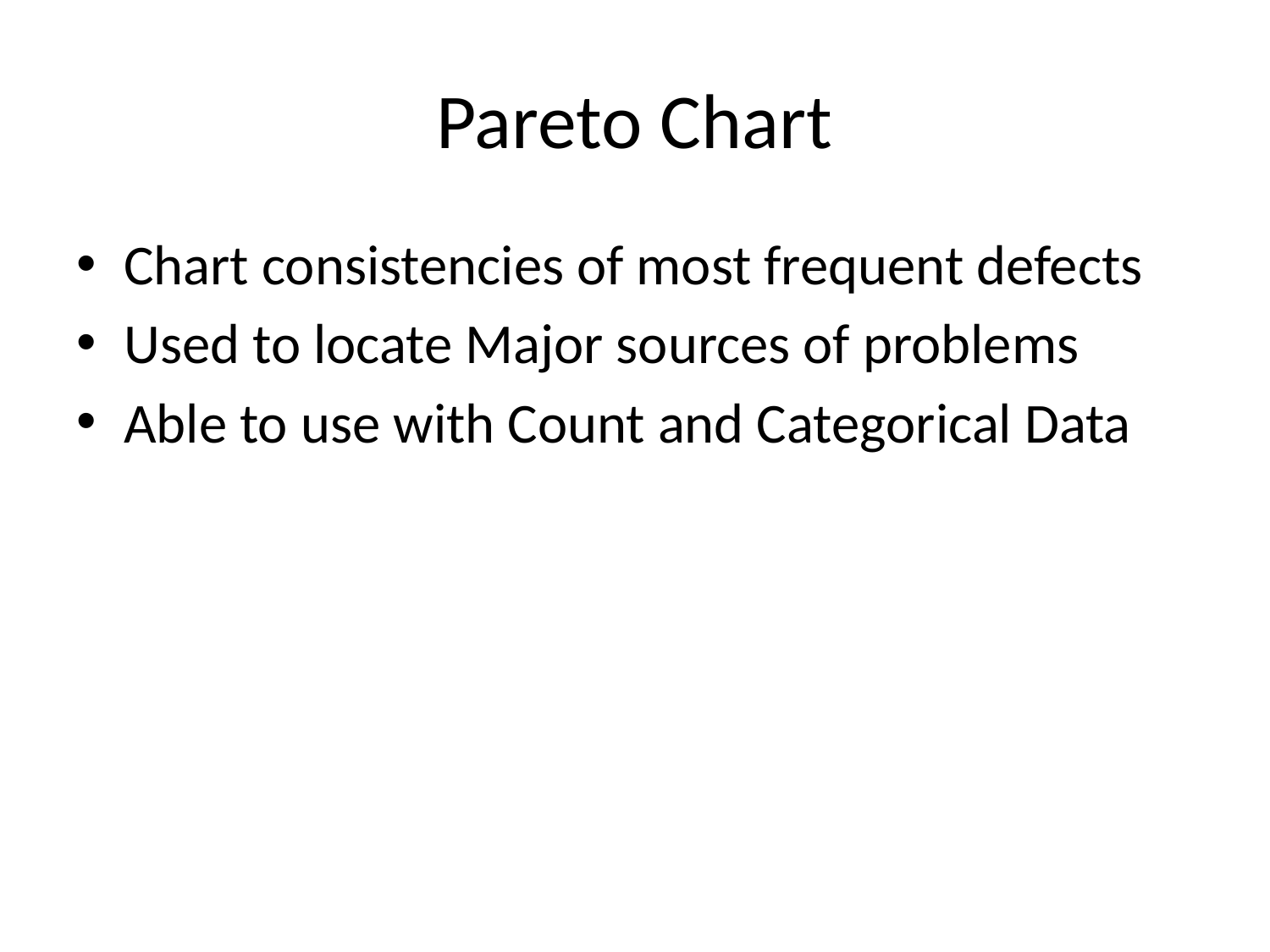

# Pareto Chart
Chart consistencies of most frequent defects
Used to locate Major sources of problems
Able to use with Count and Categorical Data